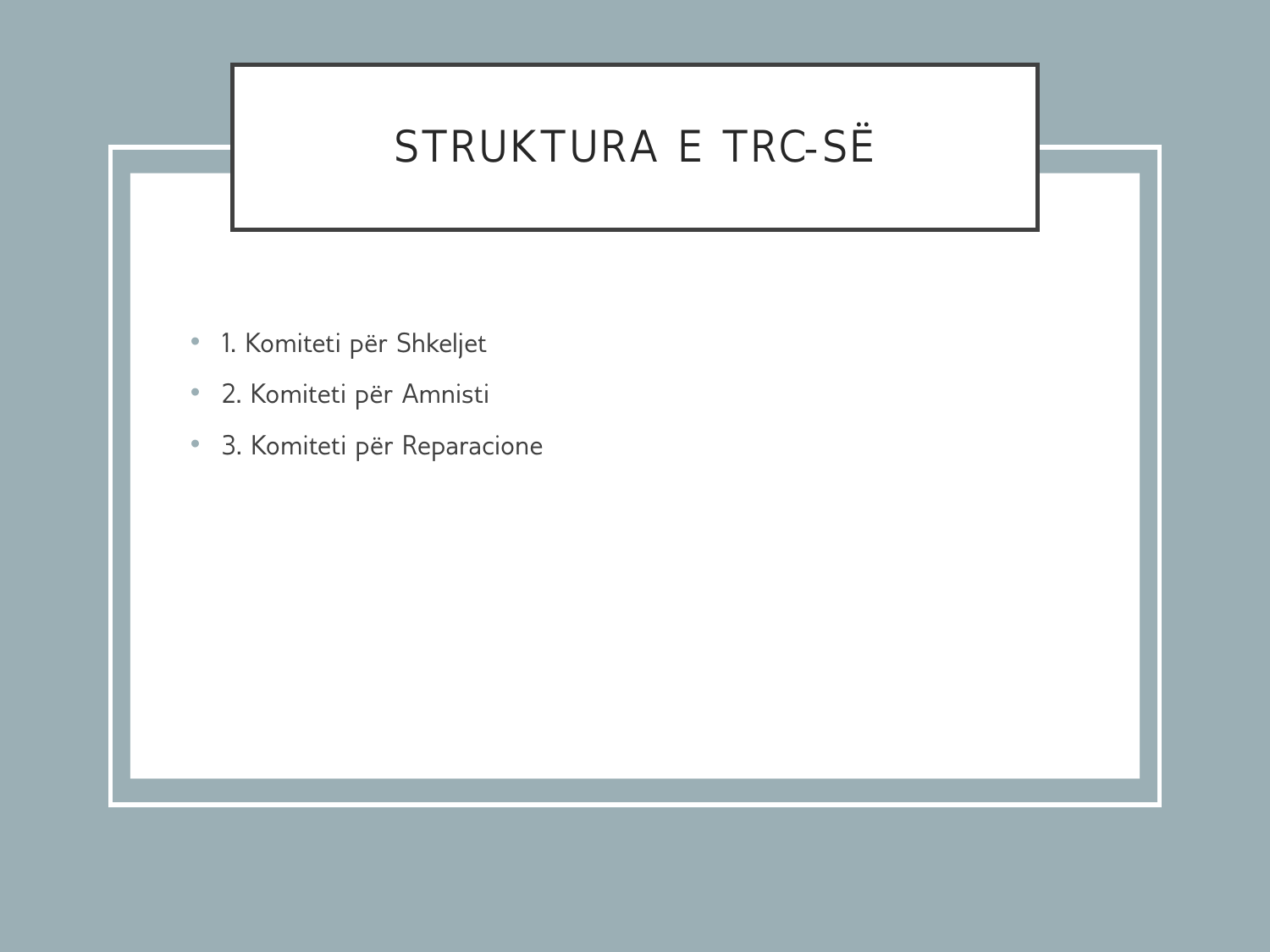

# Struktura e TRC-së

1. Komiteti për Shkeljet
2. Komiteti për Amnisti
3. Komiteti për Reparacione